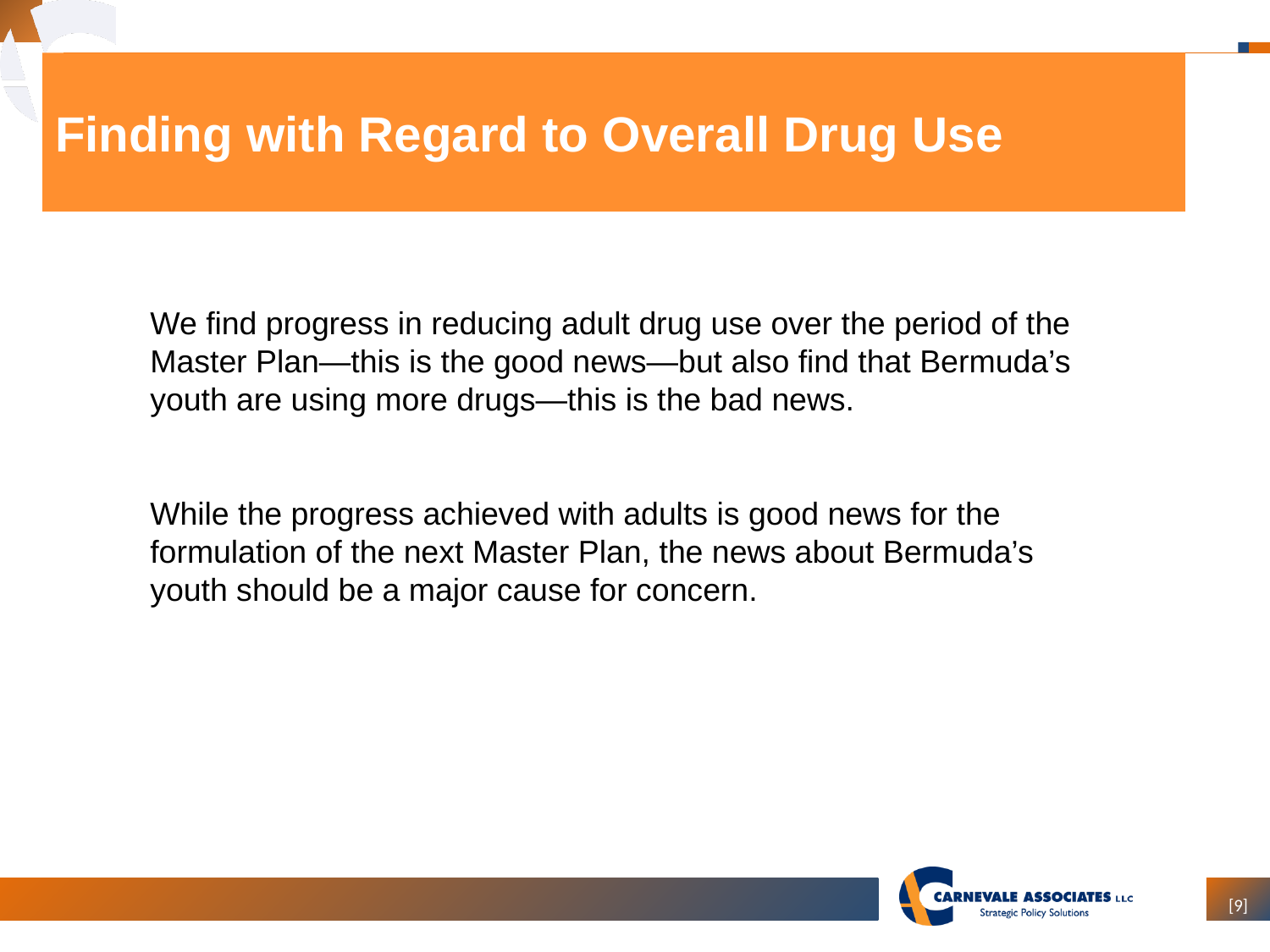

# Finding with Regard to Overall Drug Use

We find progress in reducing adult drug use over the period of the Master Plan—this is the good news—but also find that Bermuda’s youth are using more drugs—this is the bad news.

While the progress achieved with adults is good news for the formulation of the next Master Plan, the news about Bermuda’s youth should be a major cause for concern.

[9]